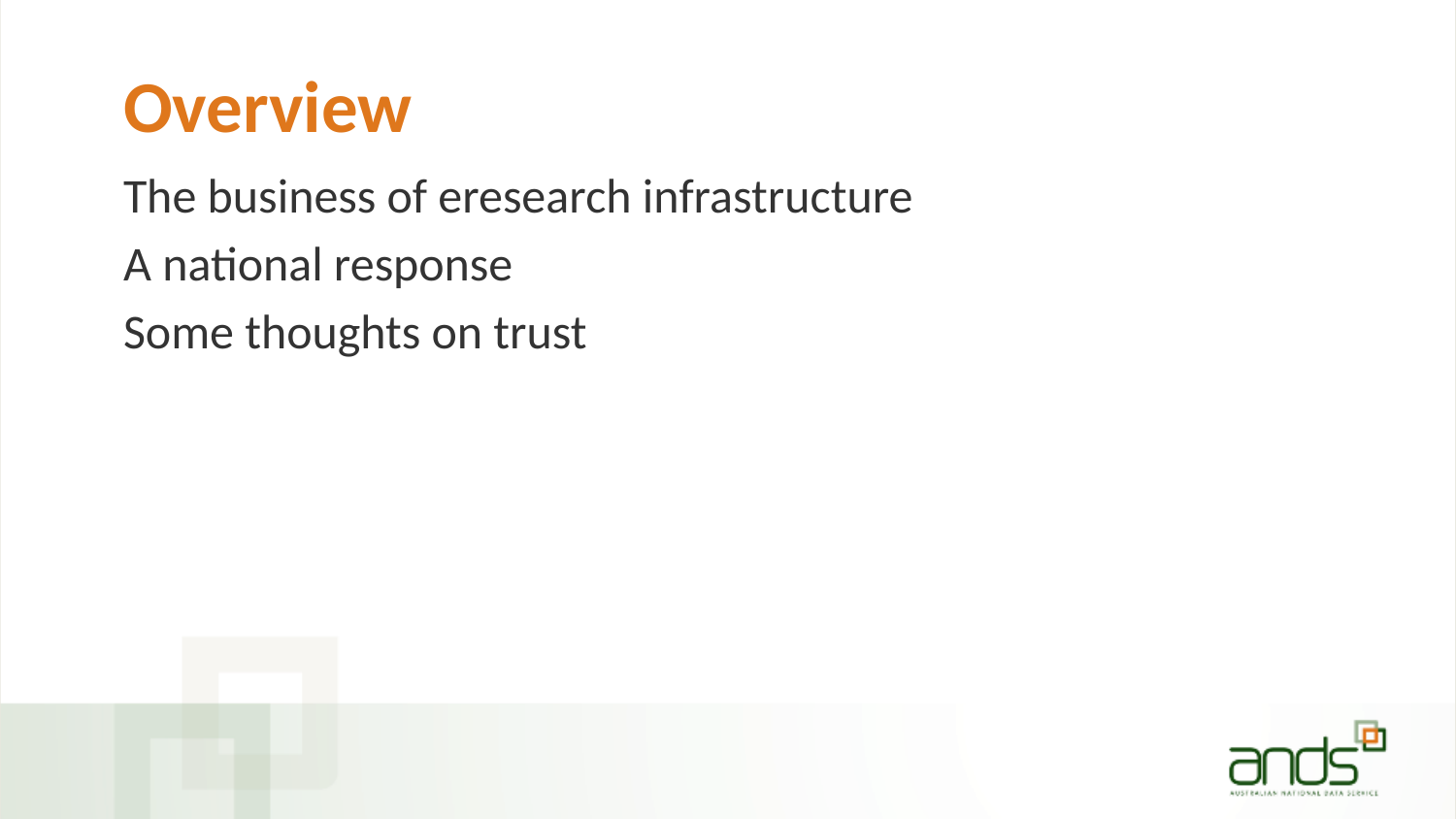

# Overview
The business of eresearch infrastructure
A national response
Some thoughts on trust